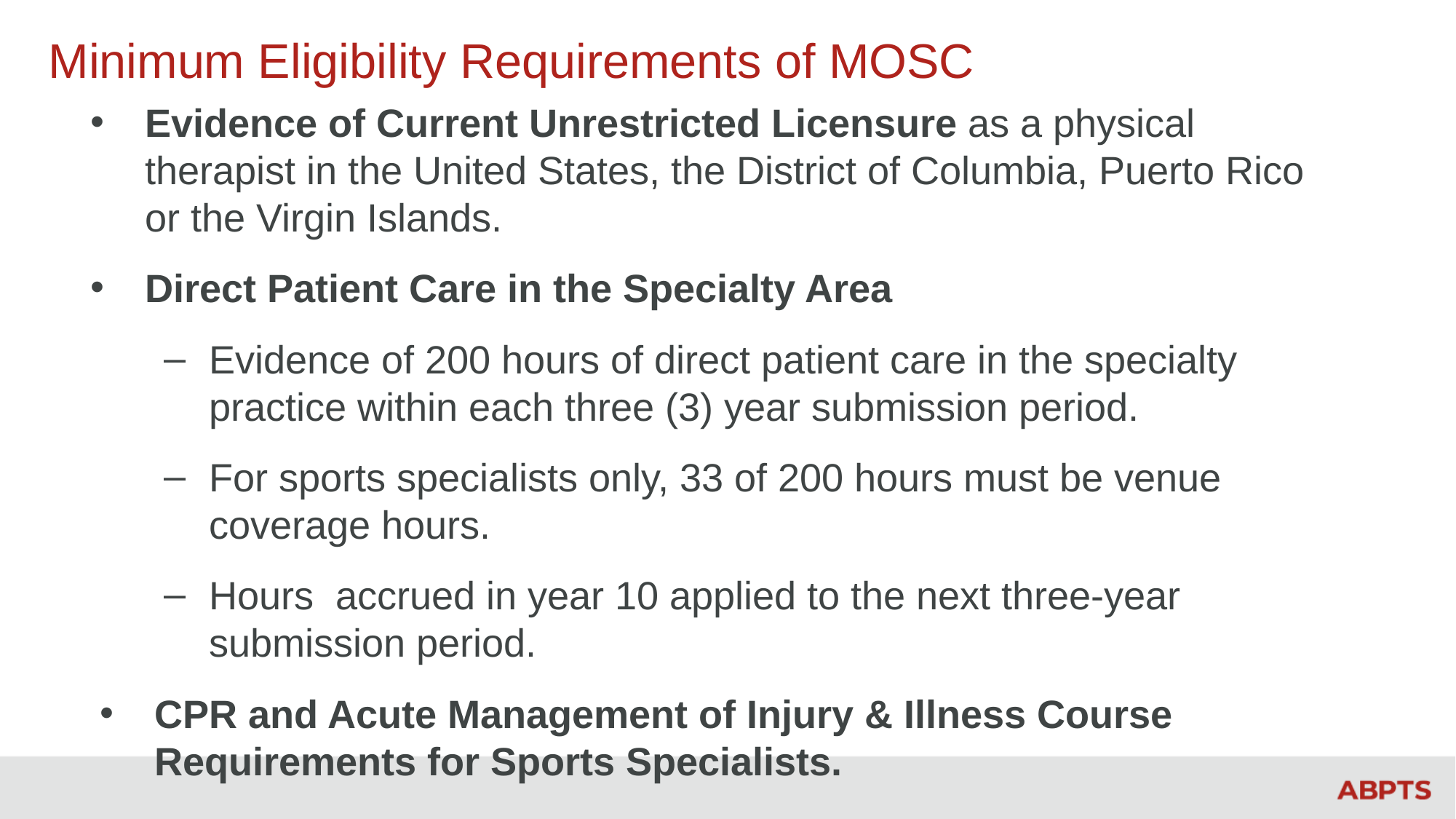

# Minimum Eligibility Requirements of MOSC
Evidence of Current Unrestricted Licensure as a physical therapist in the United States, the District of Columbia, Puerto Rico or the Virgin Islands.
Direct Patient Care in the Specialty Area
Evidence of 200 hours of direct patient care in the specialty practice within each three (3) year submission period.
For sports specialists only, 33 of 200 hours must be venue coverage hours.
Hours  accrued in year 10 applied to the next three-year submission period.
CPR and Acute Management of Injury & Illness Course Requirements for Sports Specialists.